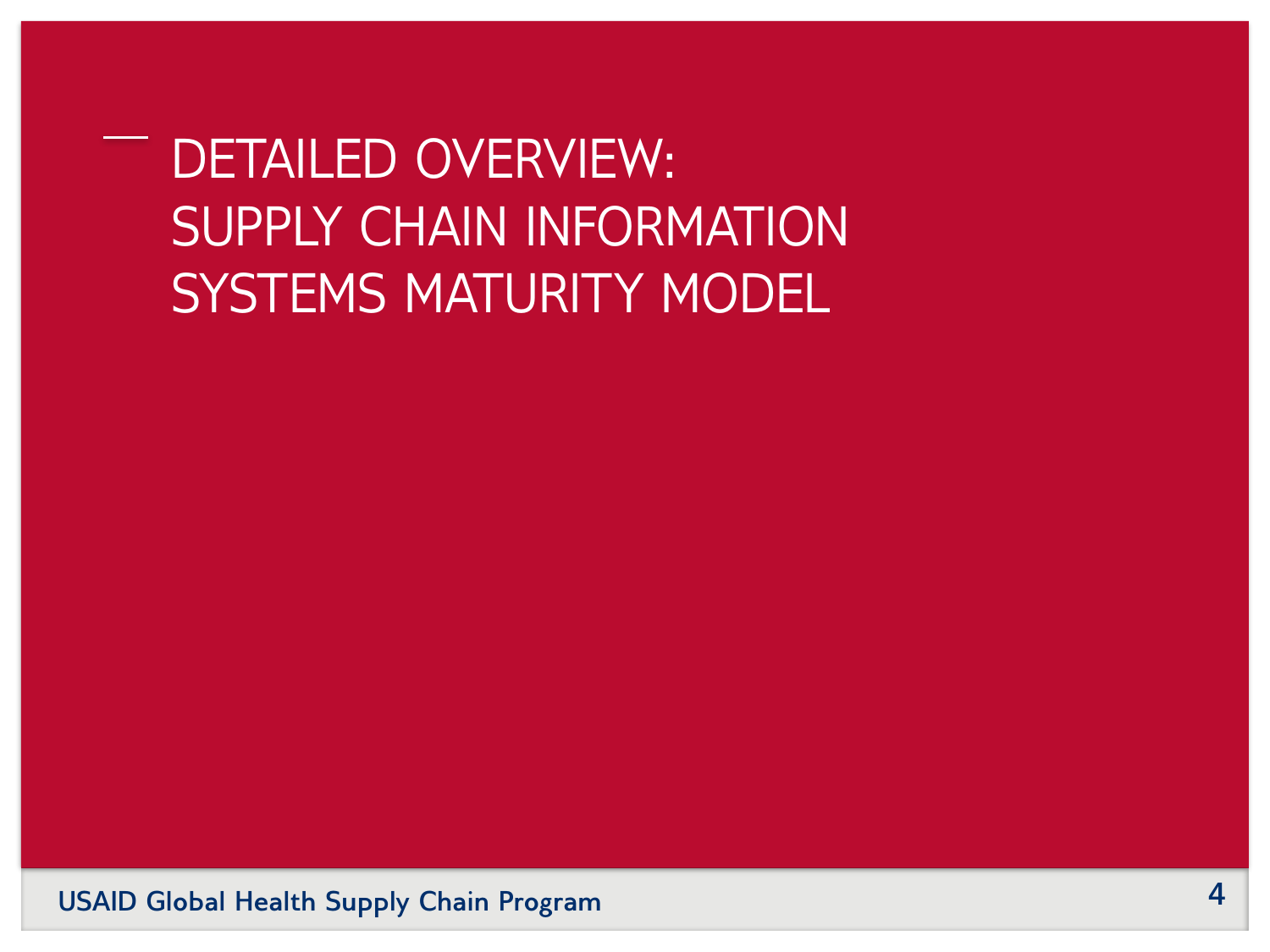

# DETAILED OVERVIEW: SUPPLY CHAIN INFORMATION SYSTEMS MATURITY MODEL